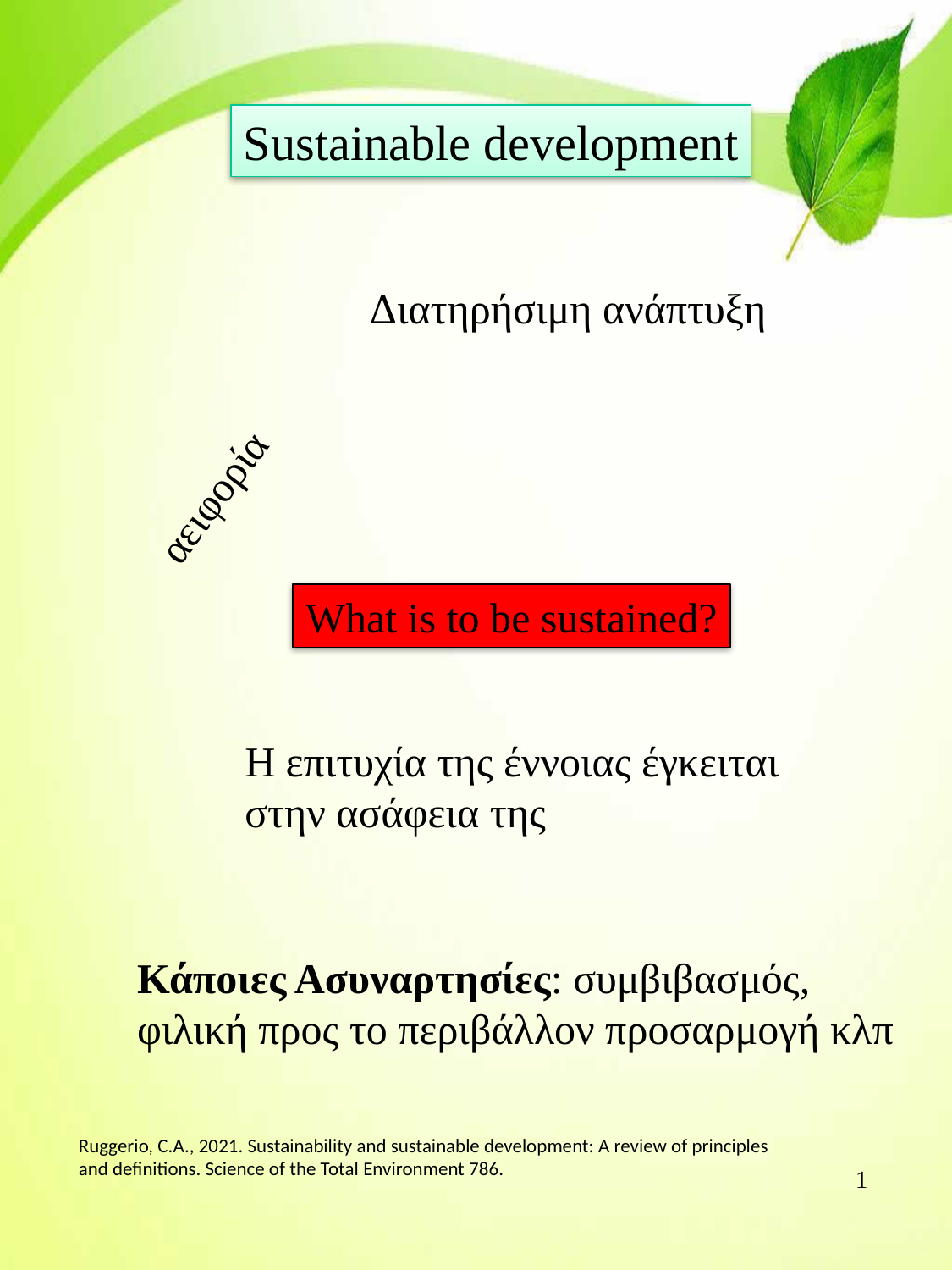

Sustainable development
Διατηρήσιμη ανάπτυξη
  αειφορία
What is to be sustained?
Η επιτυχία της έννοιας έγκειται
στην ασάφεια της
Κάποιες Ασυναρτησίες: συμβιβασμός,
φιλική προς το περιβάλλον προσαρμογή κλπ
Ruggerio, C.A., 2021. Sustainability and sustainable development: A review of principles and definitions. Science of the Total Environment 786.
1